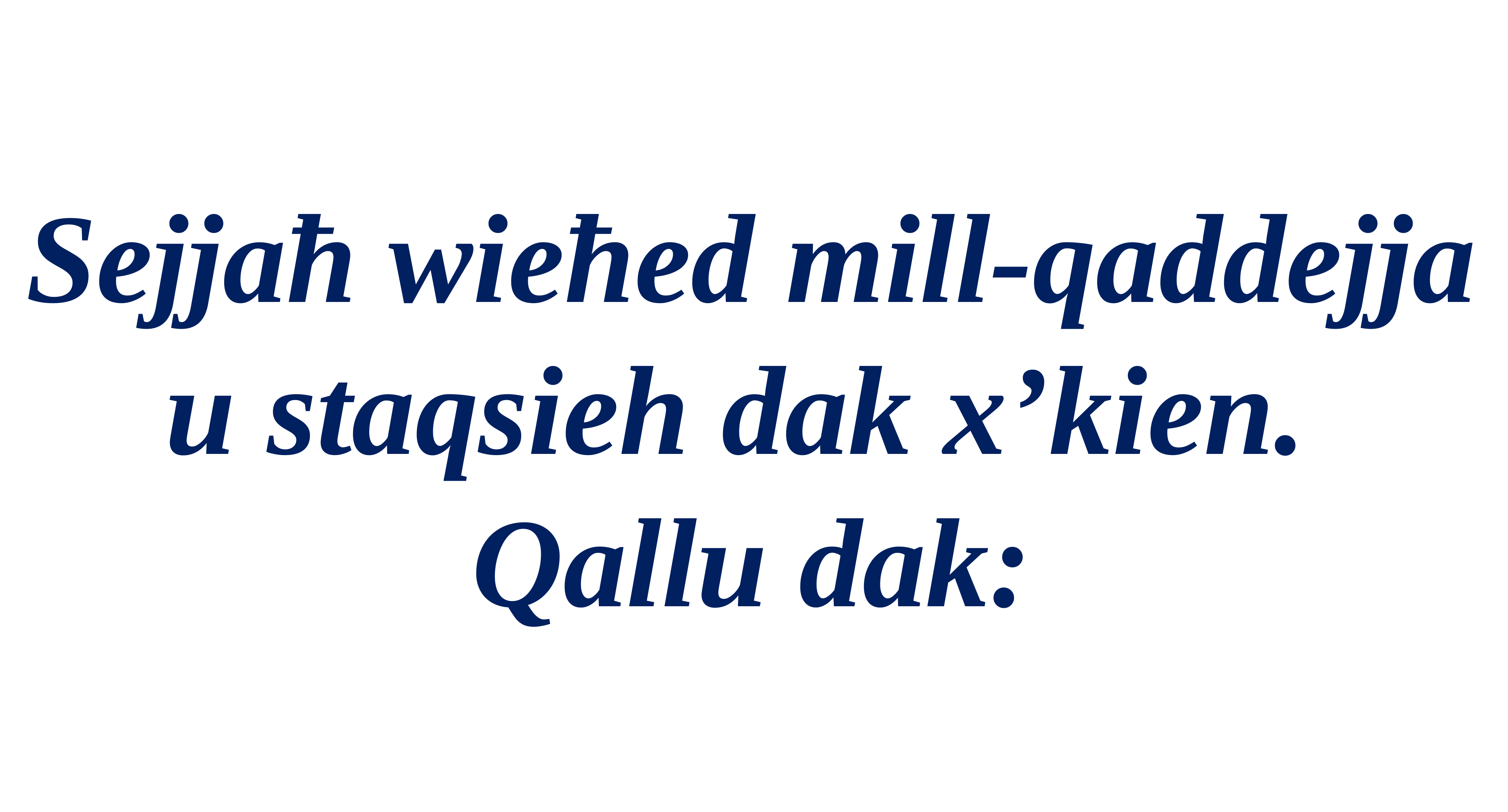

Sejjaħ wieħed mill-qaddejja u staqsieh dak x’kien.
Qallu dak: